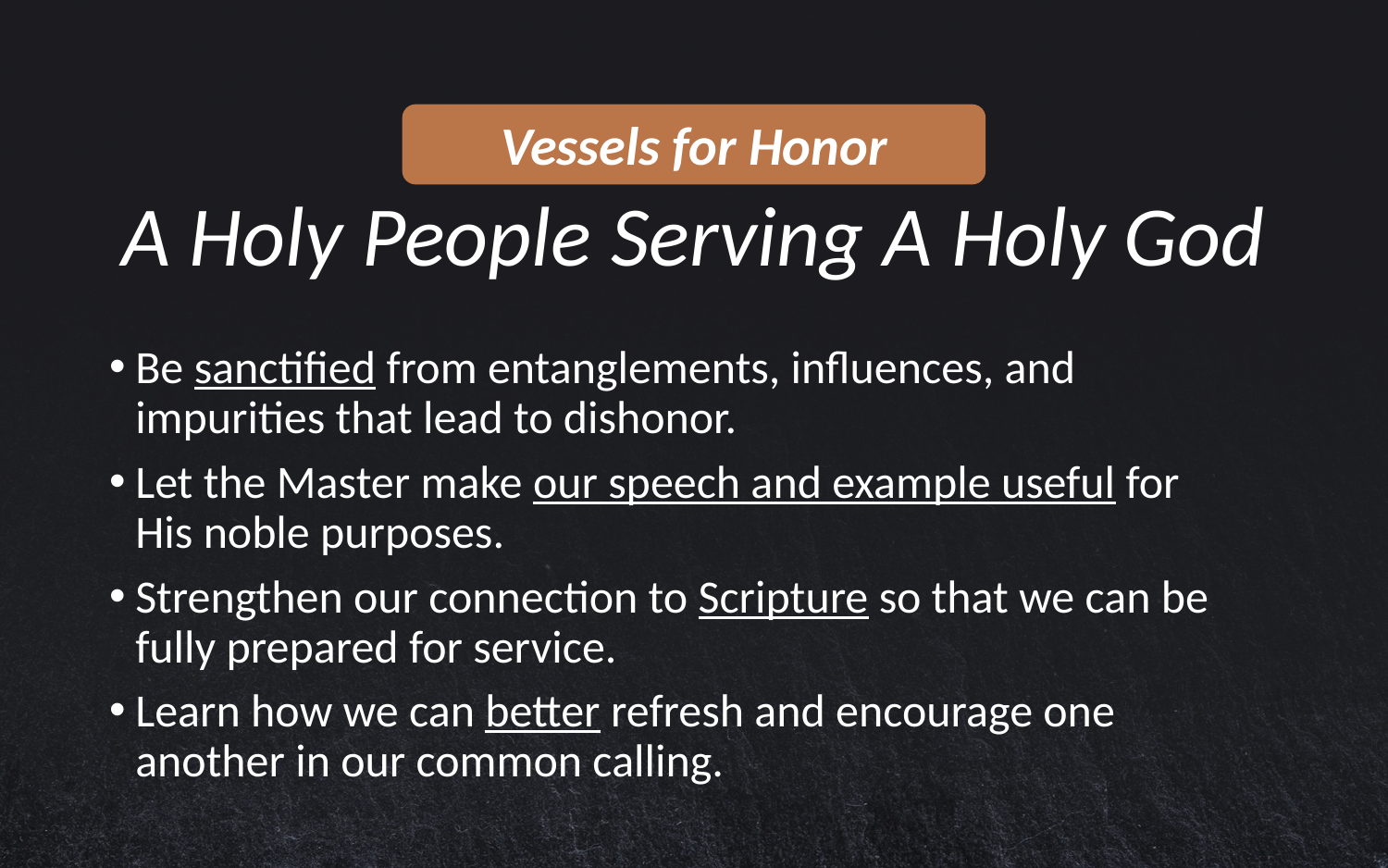

Vessels for Honor
# A Holy People Serving A Holy God
Be sanctified from entanglements, influences, and impurities that lead to dishonor.
Let the Master make our speech and example useful for His noble purposes.
Strengthen our connection to Scripture so that we can be fully prepared for service.
Learn how we can better refresh and encourage one another in our common calling.